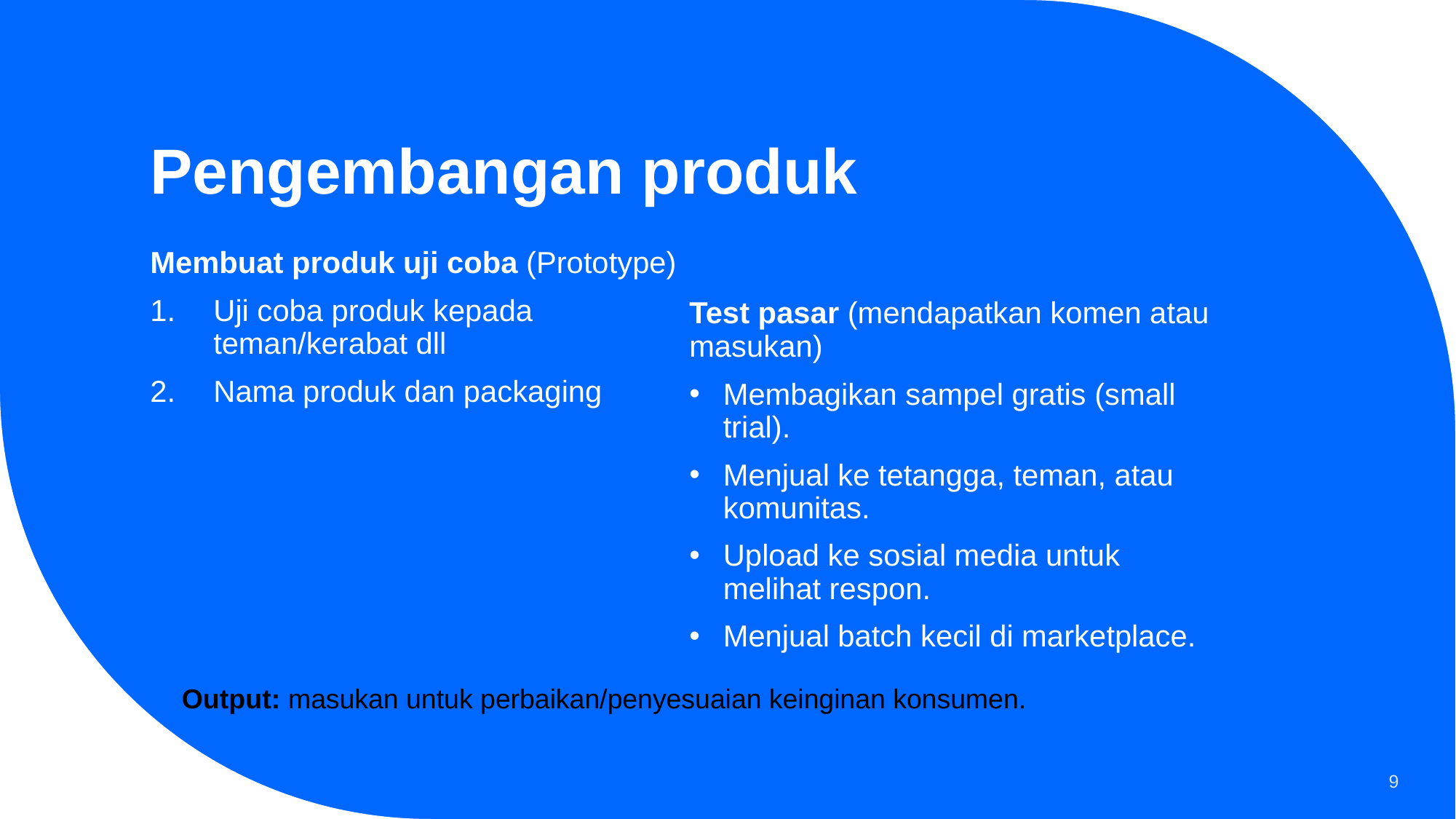

# Pengembangan produk
Membuat produk uji coba (Prototype)
Uji coba produk kepada teman/kerabat dll
Nama produk dan packaging
Test pasar (mendapatkan komen atau masukan)
Membagikan sampel gratis (small trial).
Menjual ke tetangga, teman, atau komunitas.
Upload ke sosial media untuk melihat respon.
Menjual batch kecil di marketplace.
Output: masukan untuk perbaikan/penyesuaian keinginan konsumen.
9